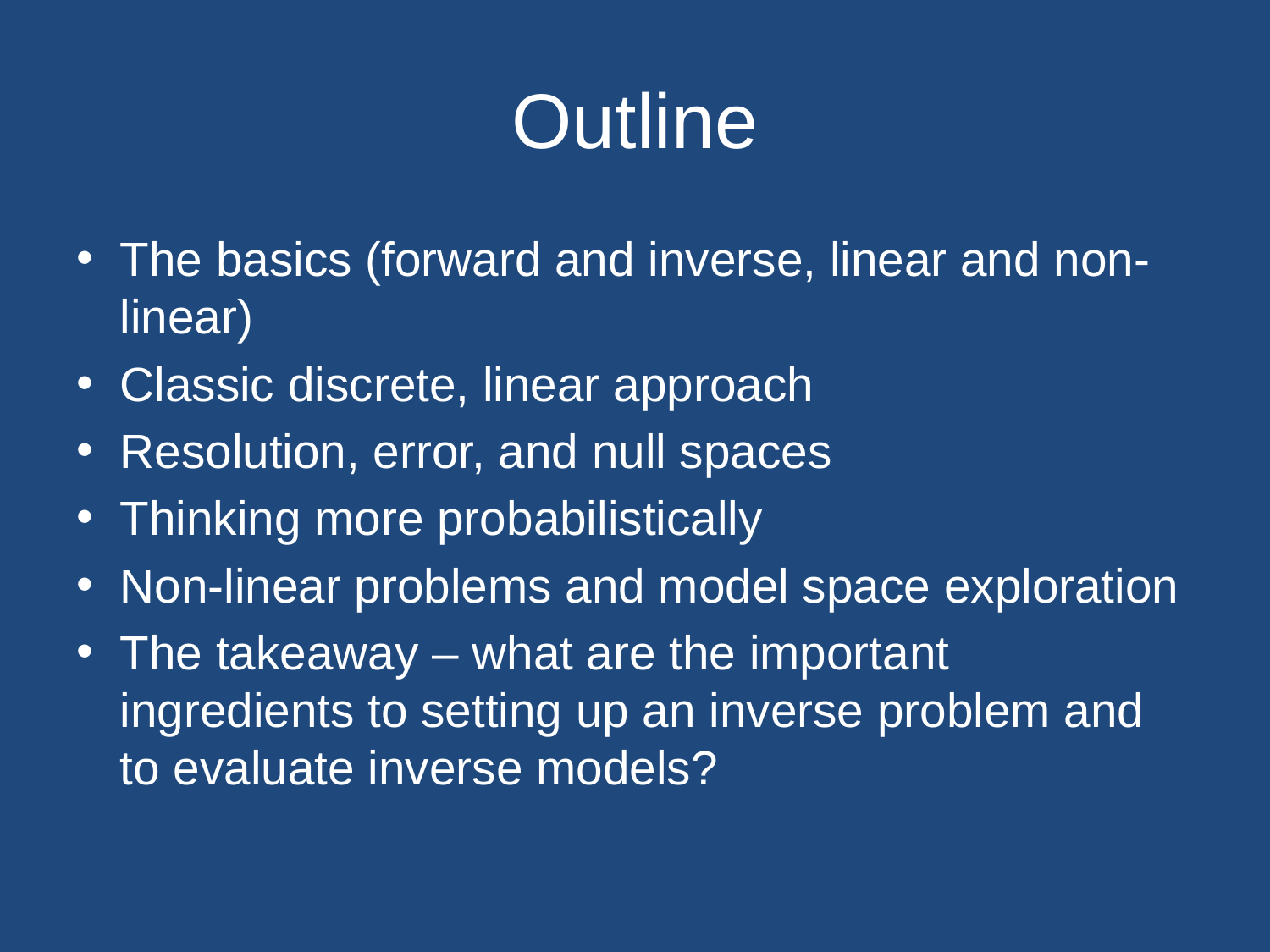

# Outline
The basics (forward and inverse, linear and non-linear)
Classic discrete, linear approach
Resolution, error, and null spaces
Thinking more probabilistically
Non-linear problems and model space exploration
The takeaway – what are the important ingredients to setting up an inverse problem and to evaluate inverse models?